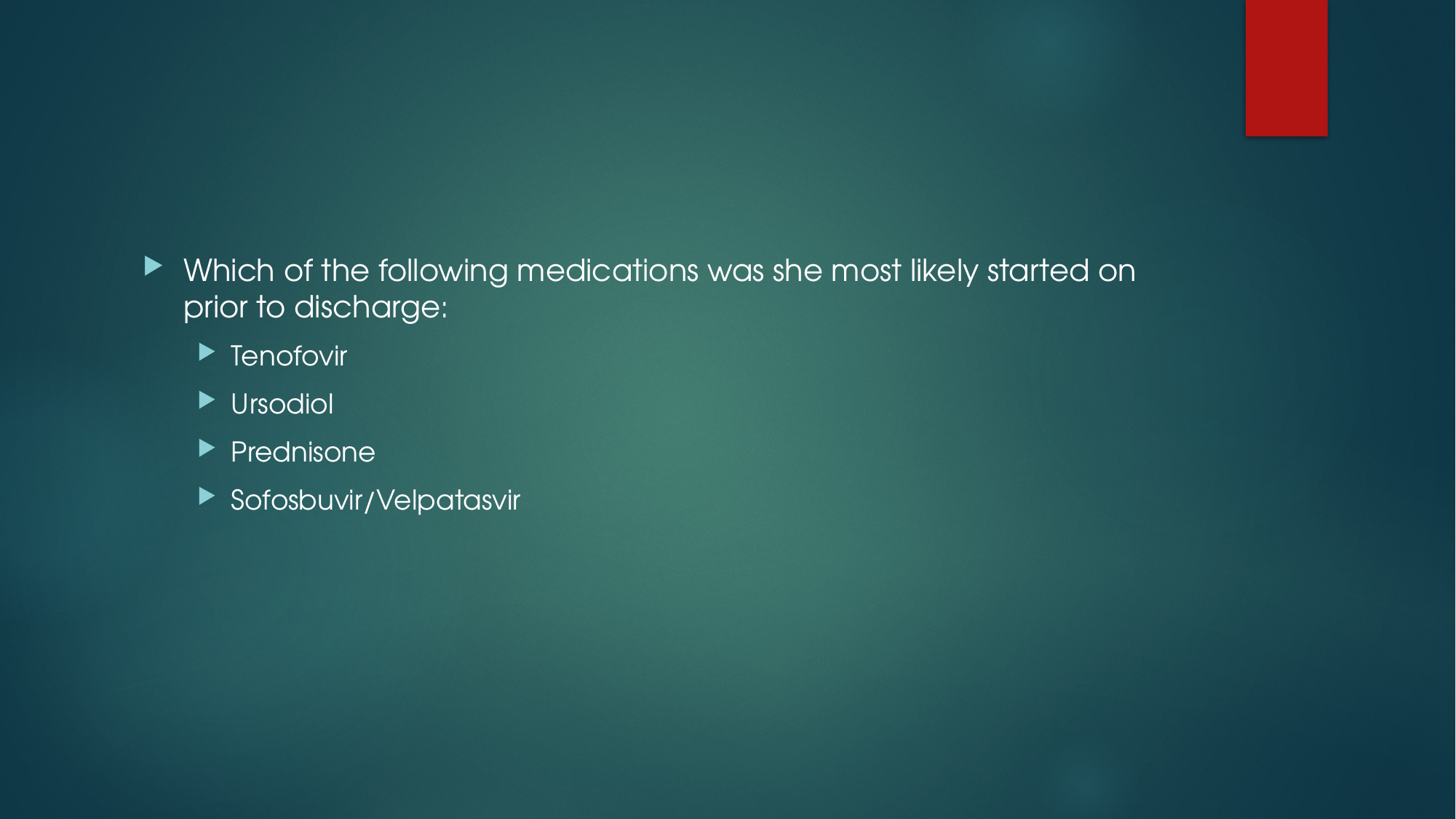

#
Which of the following medications was she most likely started on prior to discharge:
Tenofovir
Ursodiol
Prednisone
Sofosbuvir/Velpatasvir